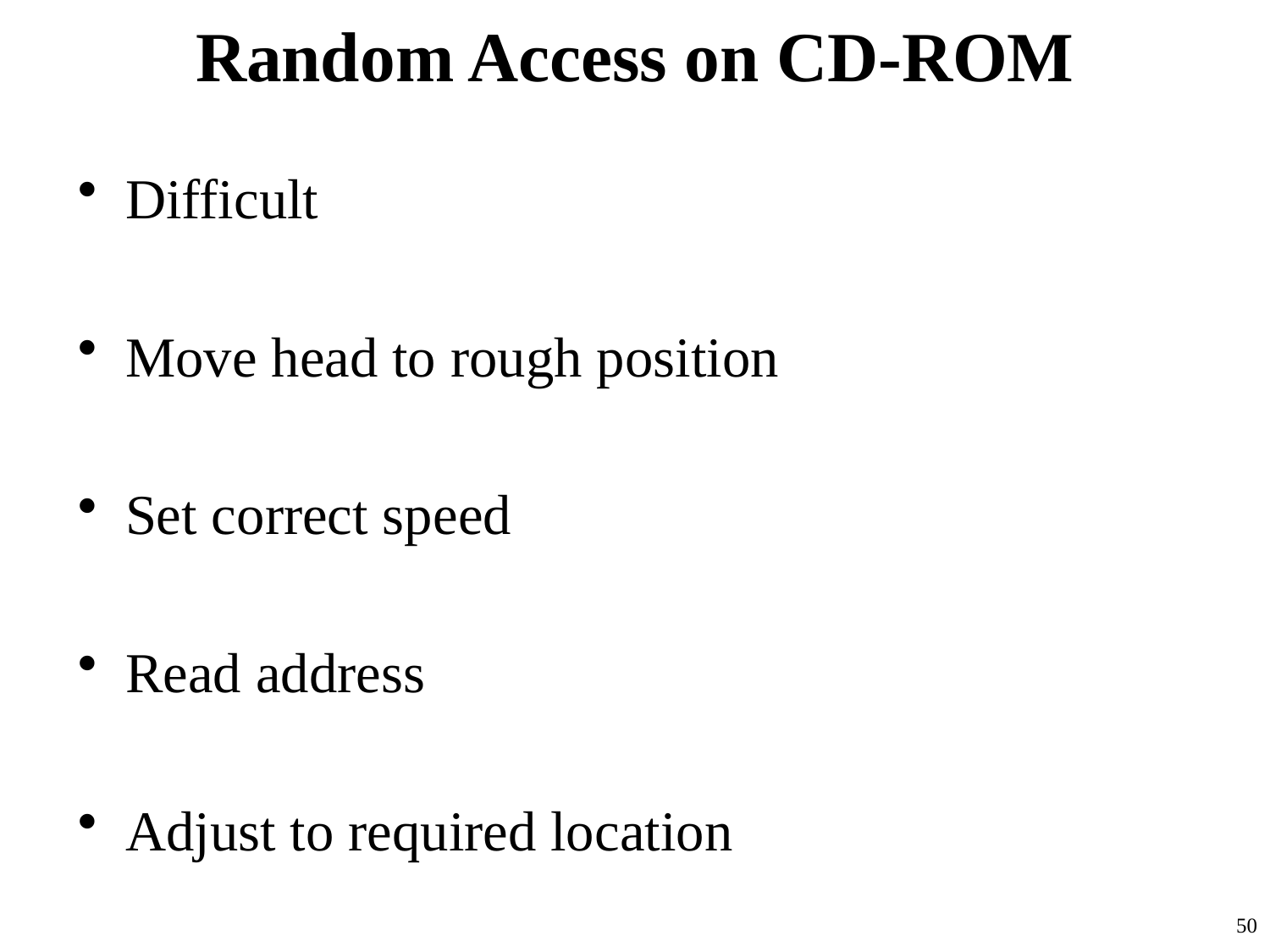

# Random Access on CD-ROM
Difficult

Move head to rough position

Set correct speed

Read address

Adjust to required location

50